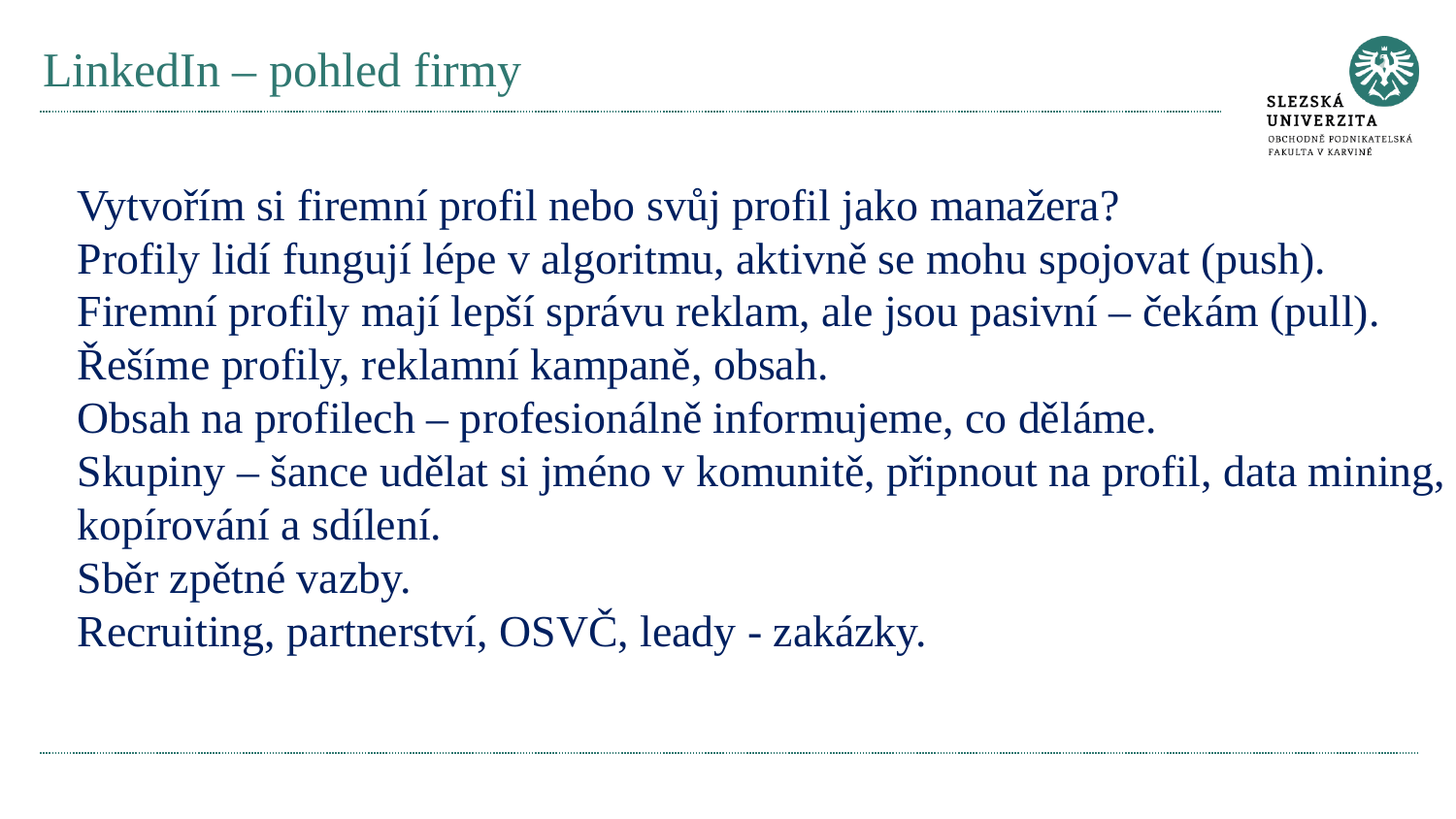

# LinkedIn – pohled firmy
Vytvořím si firemní profil nebo svůj profil jako manažera?
Profily lidí fungují lépe v algoritmu, aktivně se mohu spojovat (push).
Firemní profily mají lepší správu reklam, ale jsou pasivní – čekám (pull).
Řešíme profily, reklamní kampaně, obsah.
Obsah na profilech – profesionálně informujeme, co děláme.
Skupiny – šance udělat si jméno v komunitě, připnout na profil, data mining, kopírování a sdílení.
Sběr zpětné vazby.
Recruiting, partnerství, OSVČ, leady - zakázky.